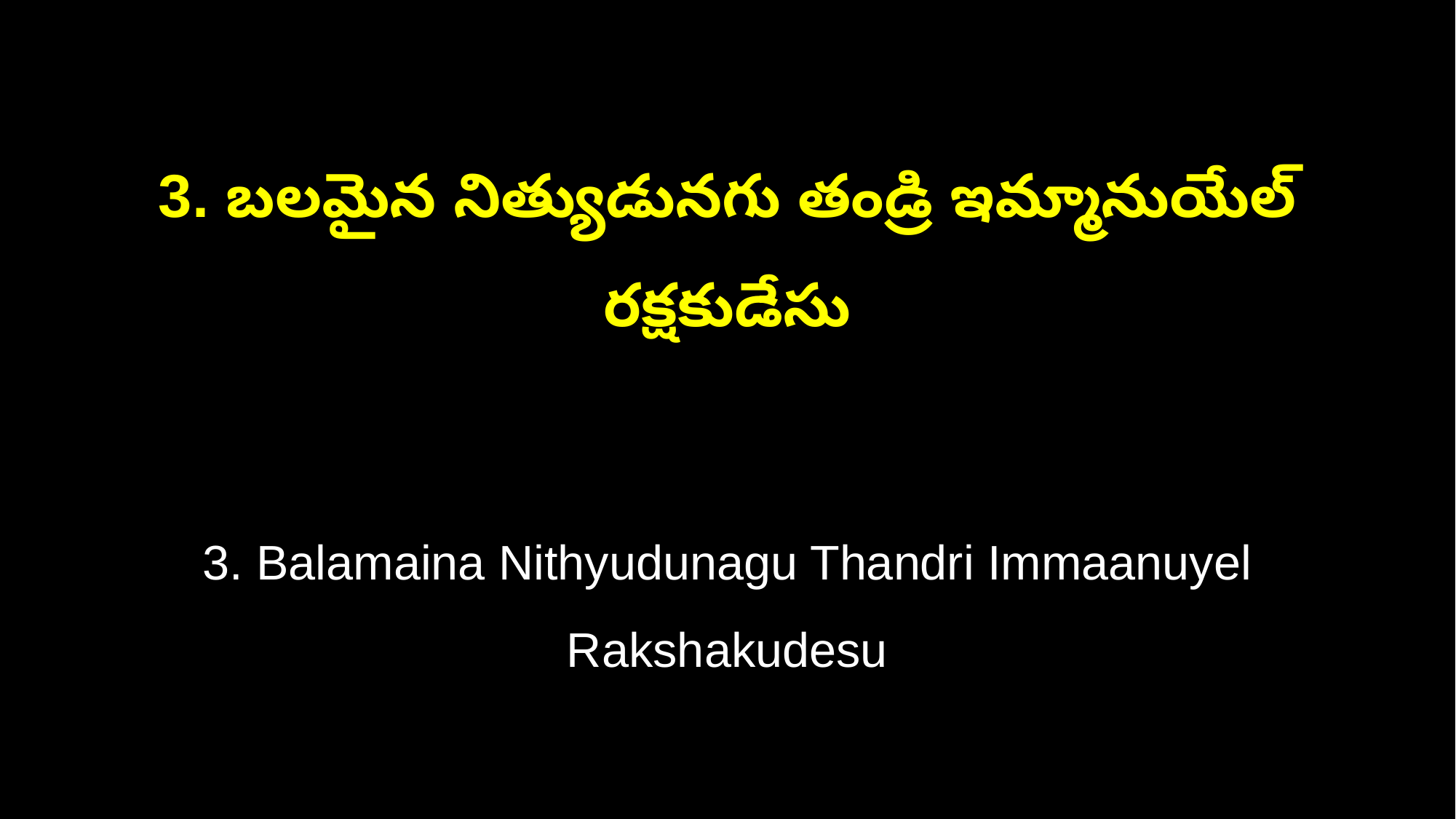

3. బలమైన నిత్యుడునగు తండ్రి ఇమ్మానుయేల్ రక్షకుడేసు
3. Balamaina Nithyudunagu Thandri Immaanuyel Rakshakudesu